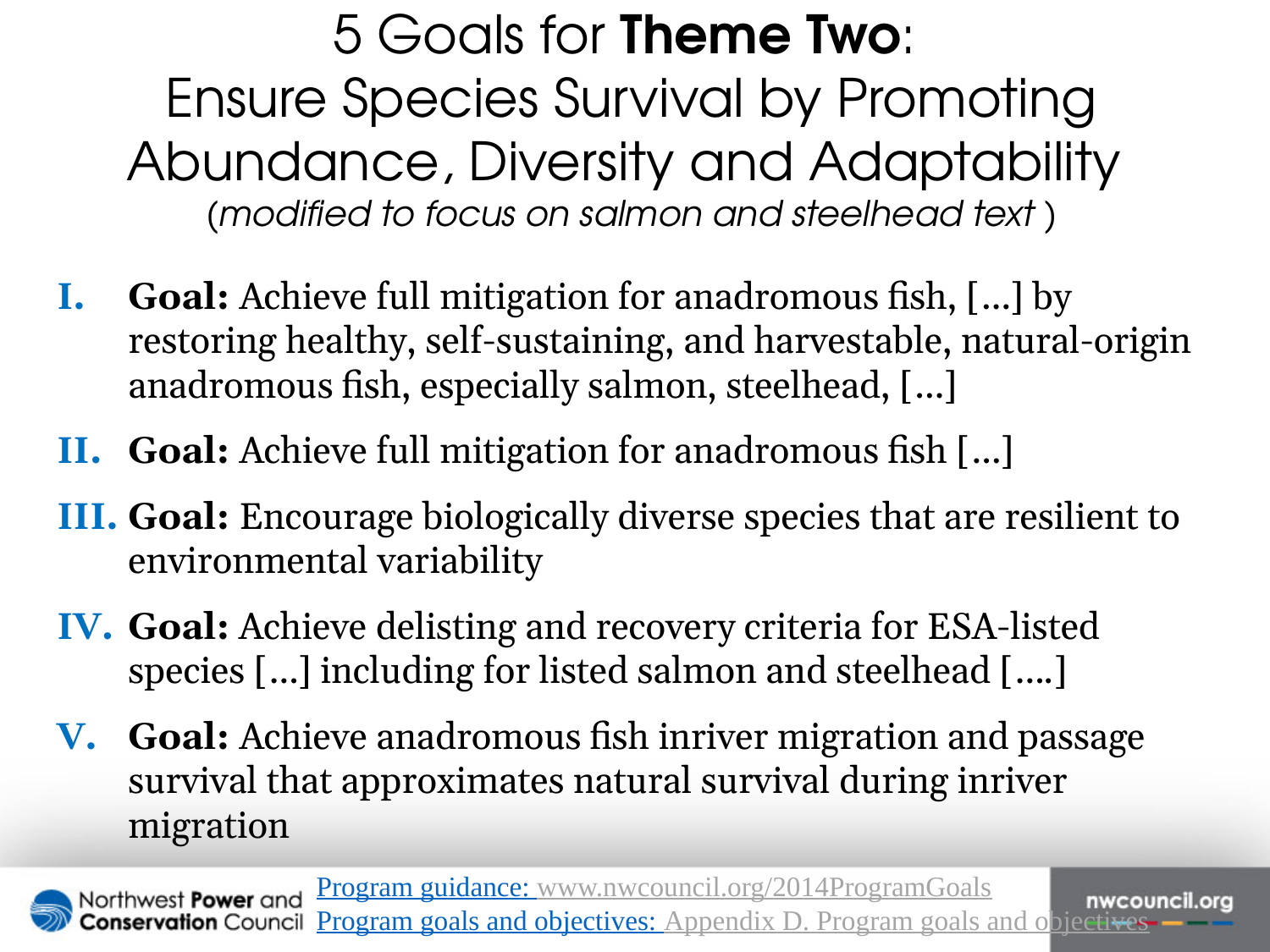

# 5 Goals for Theme Two: Ensure Species Survival by Promoting Abundance, Diversity and Adaptability (modified to focus on salmon and steelhead text )
Goal: Achieve full mitigation for anadromous fish, […] by restoring healthy, self-sustaining, and harvestable, natural-origin anadromous fish, especially salmon, steelhead, […]
Goal: Achieve full mitigation for anadromous fish […]
Goal: Encourage biologically diverse species that are resilient to environmental variability
Goal: Achieve delisting and recovery criteria for ESA-listed species […] including for listed salmon and steelhead [….]
Goal: Achieve anadromous fish inriver migration and passage survival that approximates natural survival during inriver migration

Program guidance: www.nwcouncil.org/2014ProgramGoals
Program goals and objectives: Appendix D. Program goals and objectives